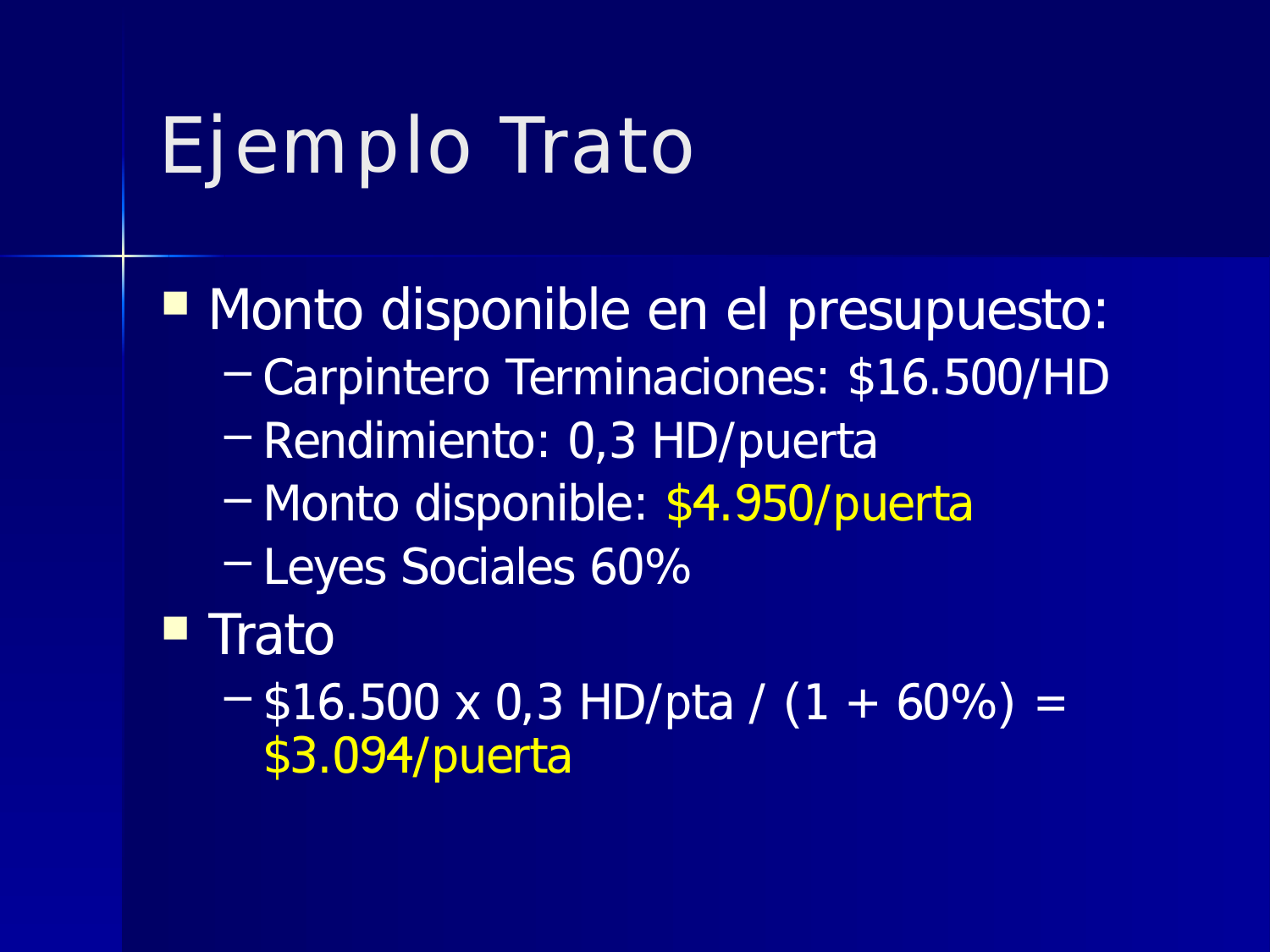

# Ejemplo Trato
Monto disponible en el presupuesto:
Carpintero Terminaciones: $16.500/HD
Rendimiento: 0,3 HD/puerta
Monto disponible: $4.950/puerta
Leyes Sociales 60%
Trato
$16.500 x 0,3 HD/pta / (1 + 60%) = $3.094/puerta